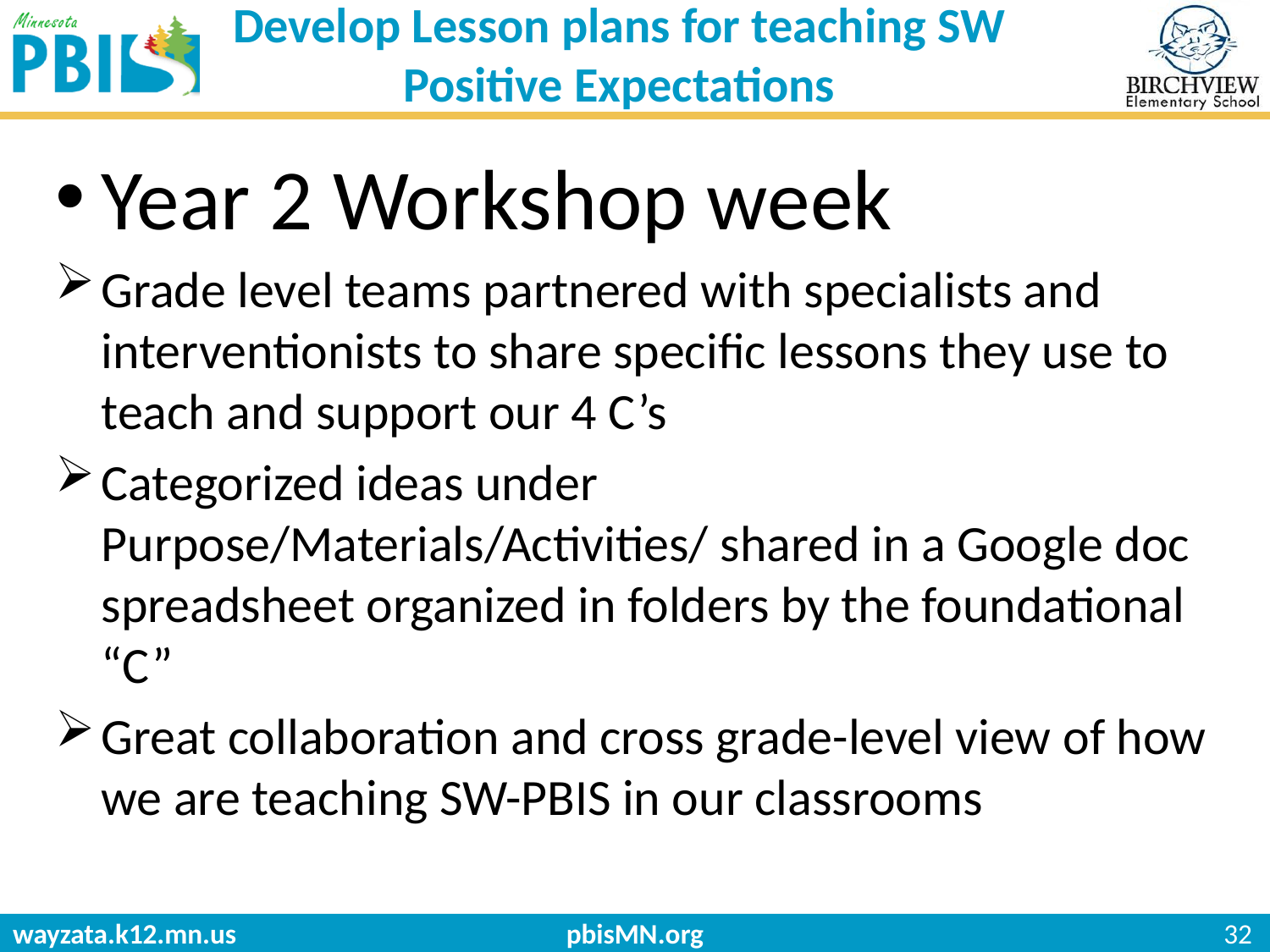

# Develop Lesson plans for teaching SW Positive Expectations
Year 2 Workshop week
Grade level teams partnered with specialists and interventionists to share specific lessons they use to teach and support our 4 C’s
Categorized ideas under Purpose/Materials/Activities/ shared in a Google doc spreadsheet organized in folders by the foundational “C”
Great collaboration and cross grade-level view of how we are teaching SW-PBIS in our classrooms

pbisMN.org
32